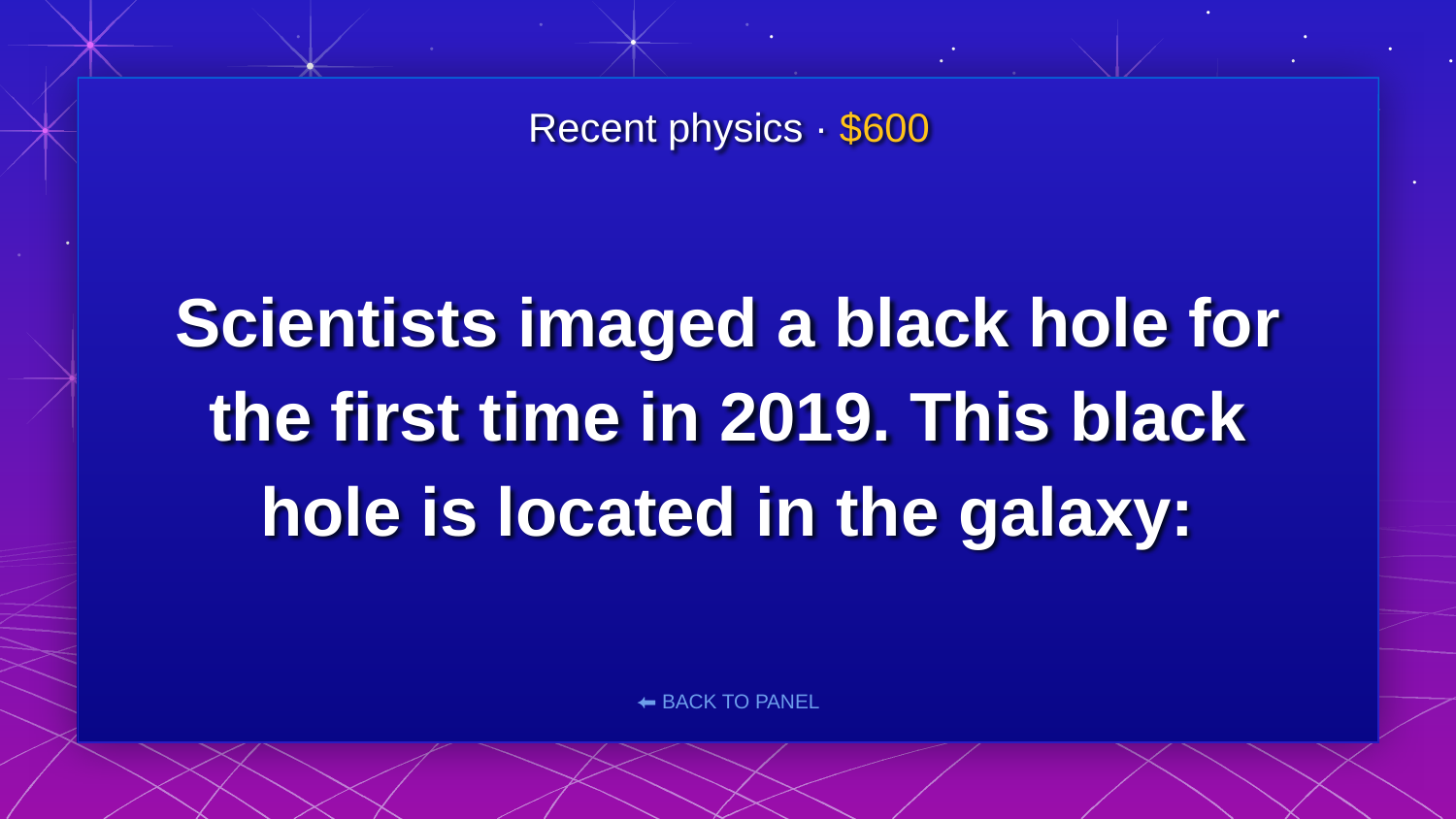

Recent physics · $600
# Scientists imaged a black hole for the first time in 2019. This black hole is located in the galaxy: